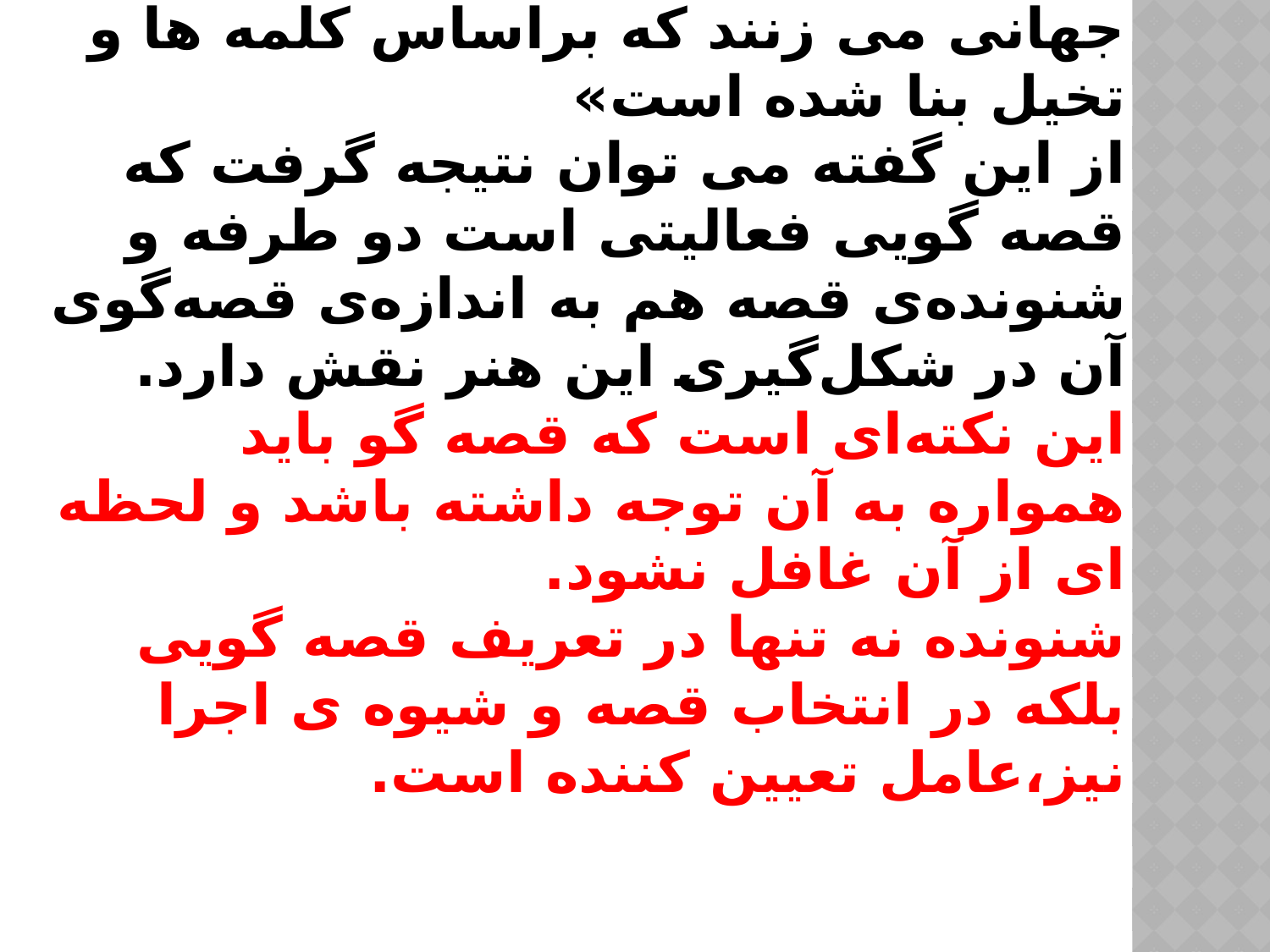

# دیویی چمبرز معتقد است: «قصه گو و شنونده با هم دست به خلق جهانی می زنند که براساس کلمه ها و تخیل بنا شده است» از این گفته می توان نتیجه گرفت که قصه گویی فعالیتی است دو طرفه و شنونده‌ی قصه هم به اندازه‌ی قصه‌گو‌ی آن در شکل‌گیری این هنر نقش دارد. این نکته‌ای است که قصه گو باید همواره به آن توجه داشته باشد و لحظه ای از آن غافل نشود. شنونده نه تنها در تعریف قصه گویی بلکه در انتخاب قصه و شیوه ی اجرا نیز،عامل تعیین کننده است.